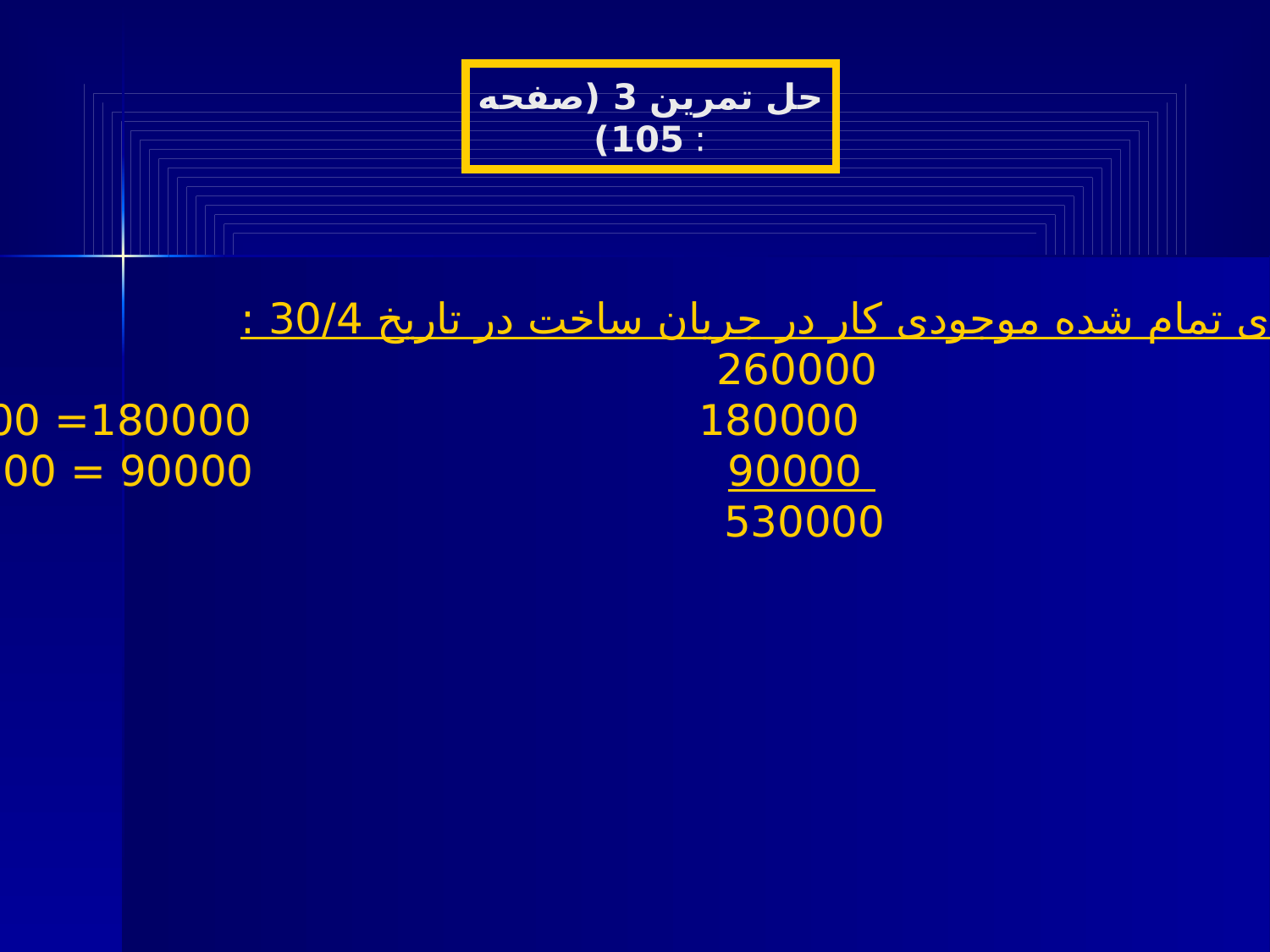

حل تمرین 3 (صفحه 105) :
الف) بهای تمام شده موجودی کار در جریان ساخت در تاریخ 30/4 :
مواد                                  260000
دستمزد                               180000                                 180000= 600 × 300
سربار                                 90000                                   90000 = 300× 300
                                       530000